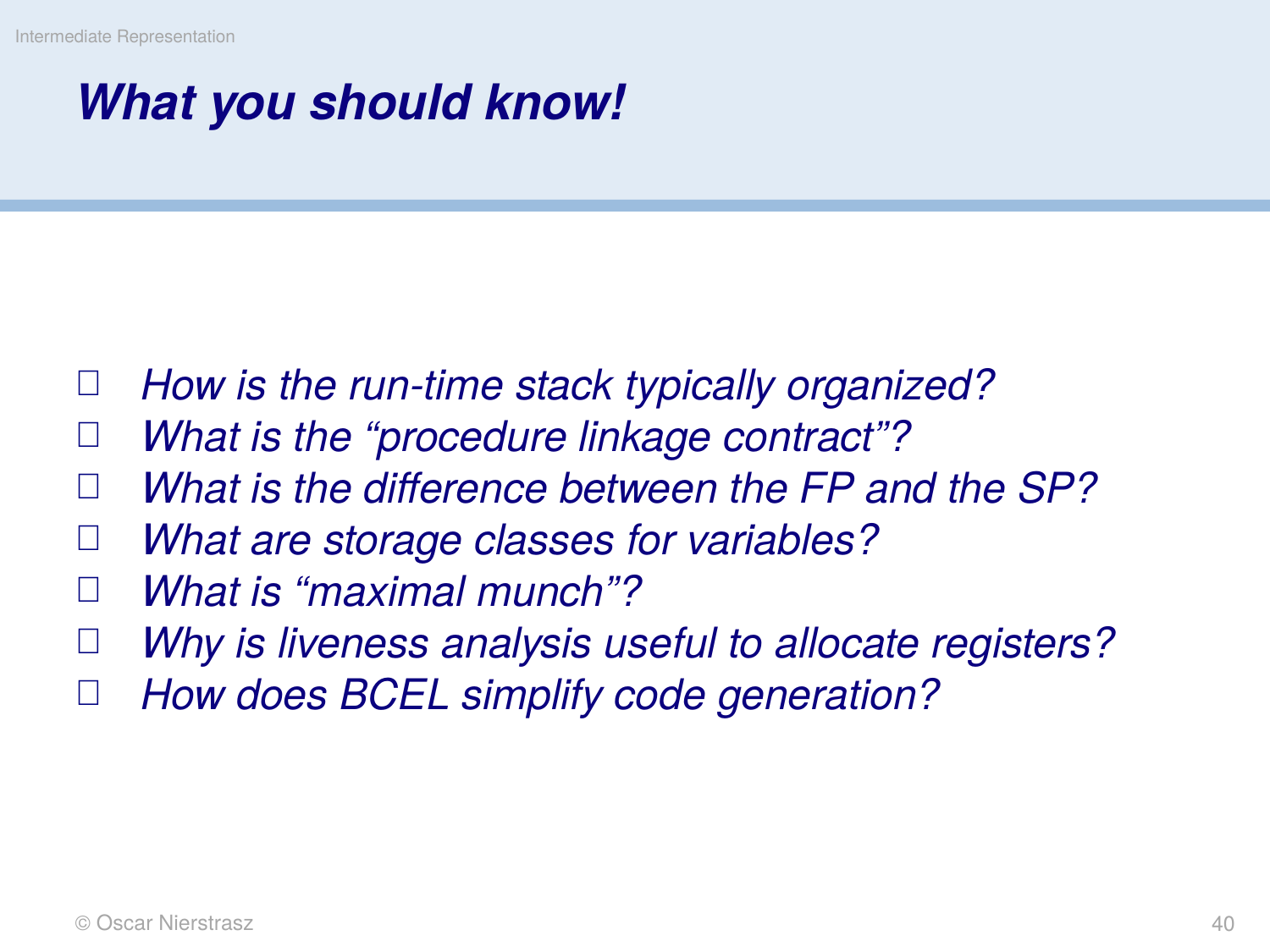

Intermediate Representation
# What you should know!
How is the run-time stack typically organized?
What is the “procedure linkage contract”?
What is the difference between the FP and the SP?
What are storage classes for variables?
What is “maximal munch”?
Why is liveness analysis useful to allocate registers?
How does BCEL simplify code generation?
© Oscar Nierstrasz
40